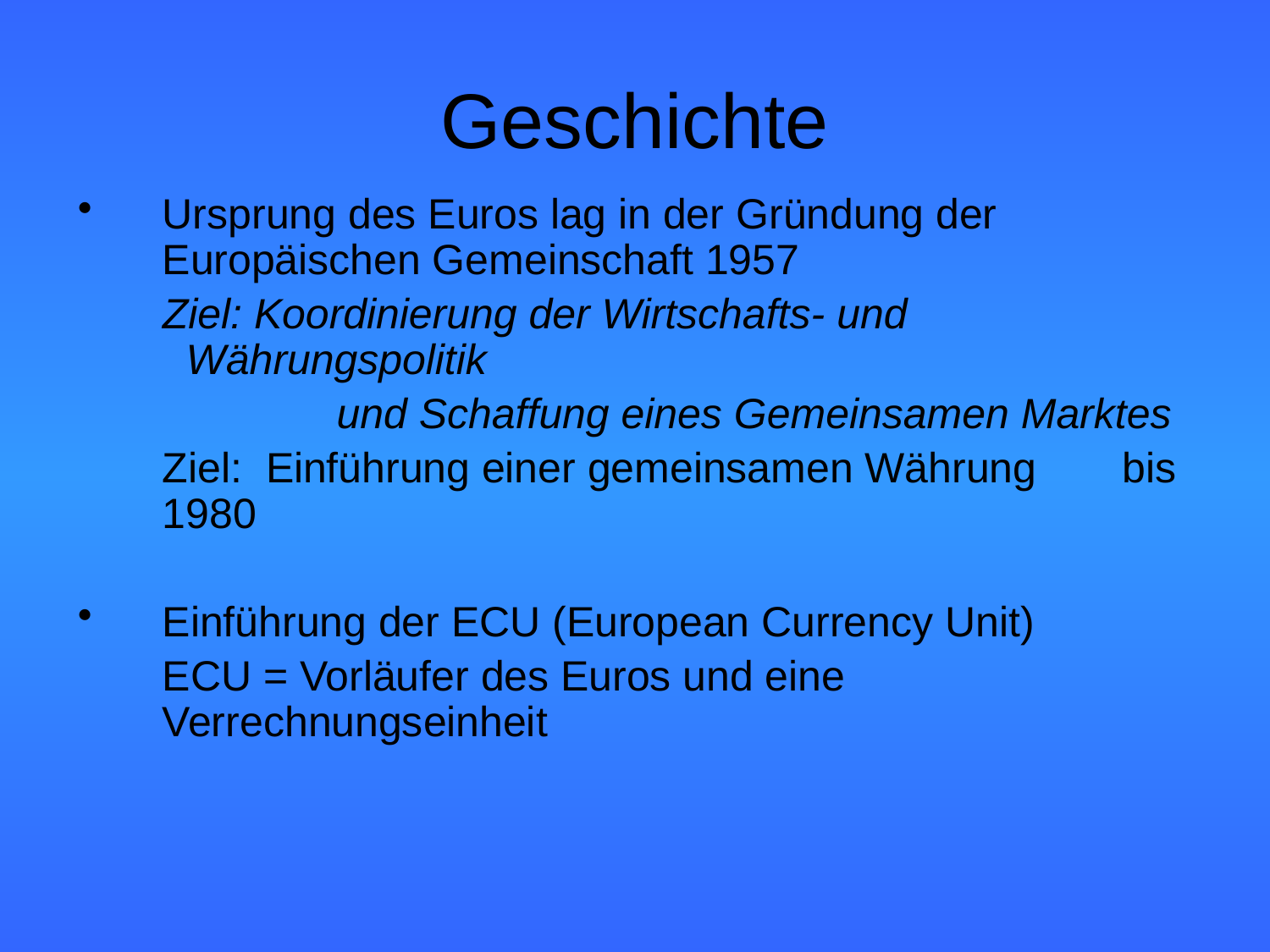

# Geschichte
Ursprung des Euros lag in der Gründung der Europäischen Gemeinschaft 1957
	Ziel: Koordinierung der Wirtschafts- und 			    Währungspolitik
		    und Schaffung eines Gemeinsamen Marktes
	Ziel:  Einführung einer gemeinsamen Währung 	      bis 1980

Einführung der ECU (European Currency Unit)
	ECU = Vorläufer des Euros und eine Verrechnungseinheit